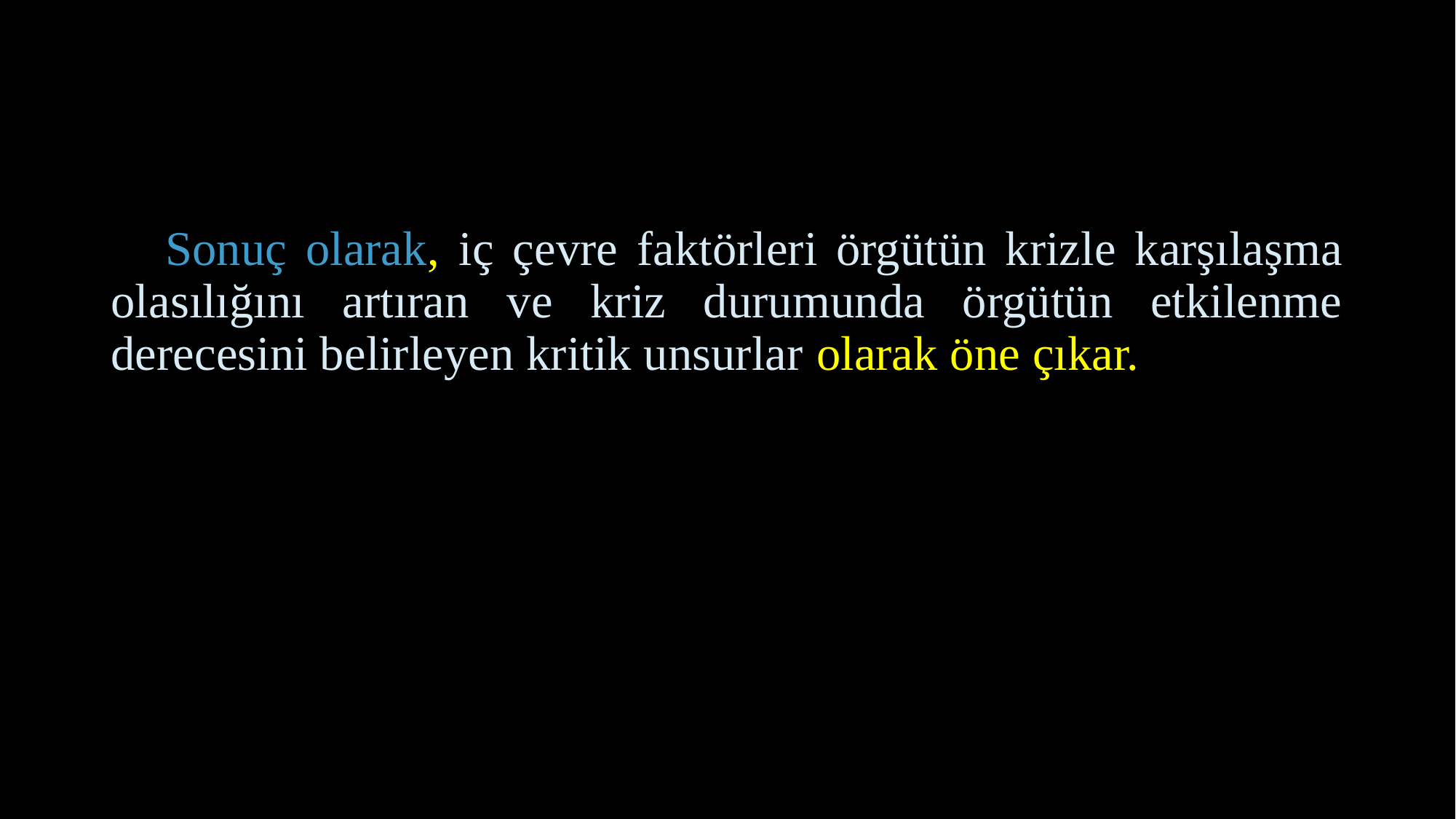

Sonuç olarak, iç çevre faktörleri örgütün krizle karşılaşma olasılığını artıran ve kriz durumunda örgütün etkilenme derecesini belirleyen kritik unsurlar olarak öne çıkar.